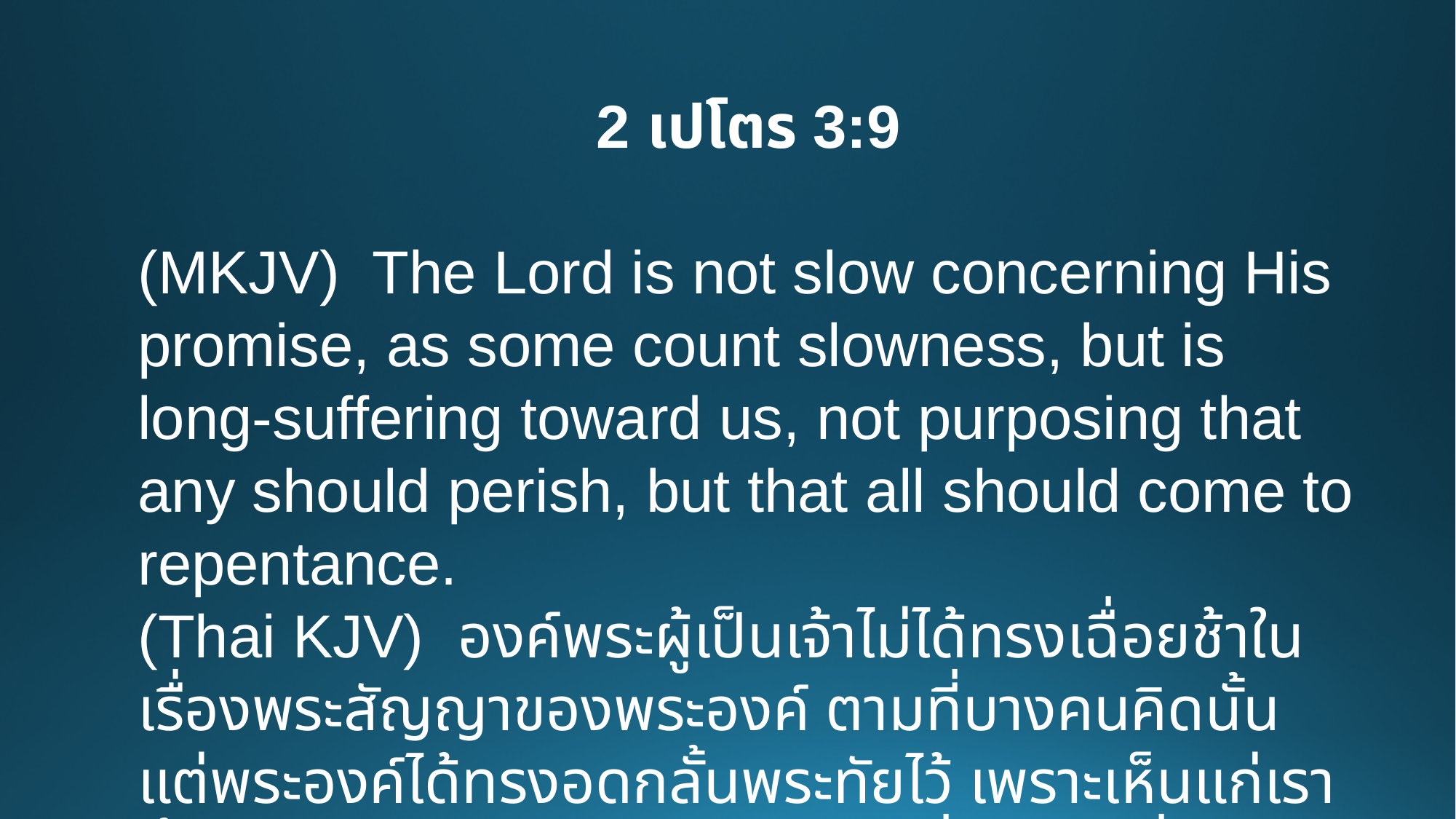

2 เปโตร 3:9

(MKJV)  The Lord is not slow concerning His promise, as some count slowness, but is long-suffering toward us, not purposing that any should perish, but that all should come to repentance.
(Thai KJV)  องค์พระผู้เป็นเจ้าไม่ได้ทรงเฉื่อยช้าในเรื่องพระสัญญาของพระองค์ ตามที่บางคนคิดนั้น แต่พระองค์ได้ทรงอดกลั้นพระทัยไว้ เพราะเห็นแก่เราทั้งหลายมาช้านาน ไม่ทรงประสงค์ที่จะให้ผู้หนึ่งผู้ใดพินาศเลย แต่ทรงปรารถนาที่จะให้คนทั้งปวงกลับใจเสียใหม่